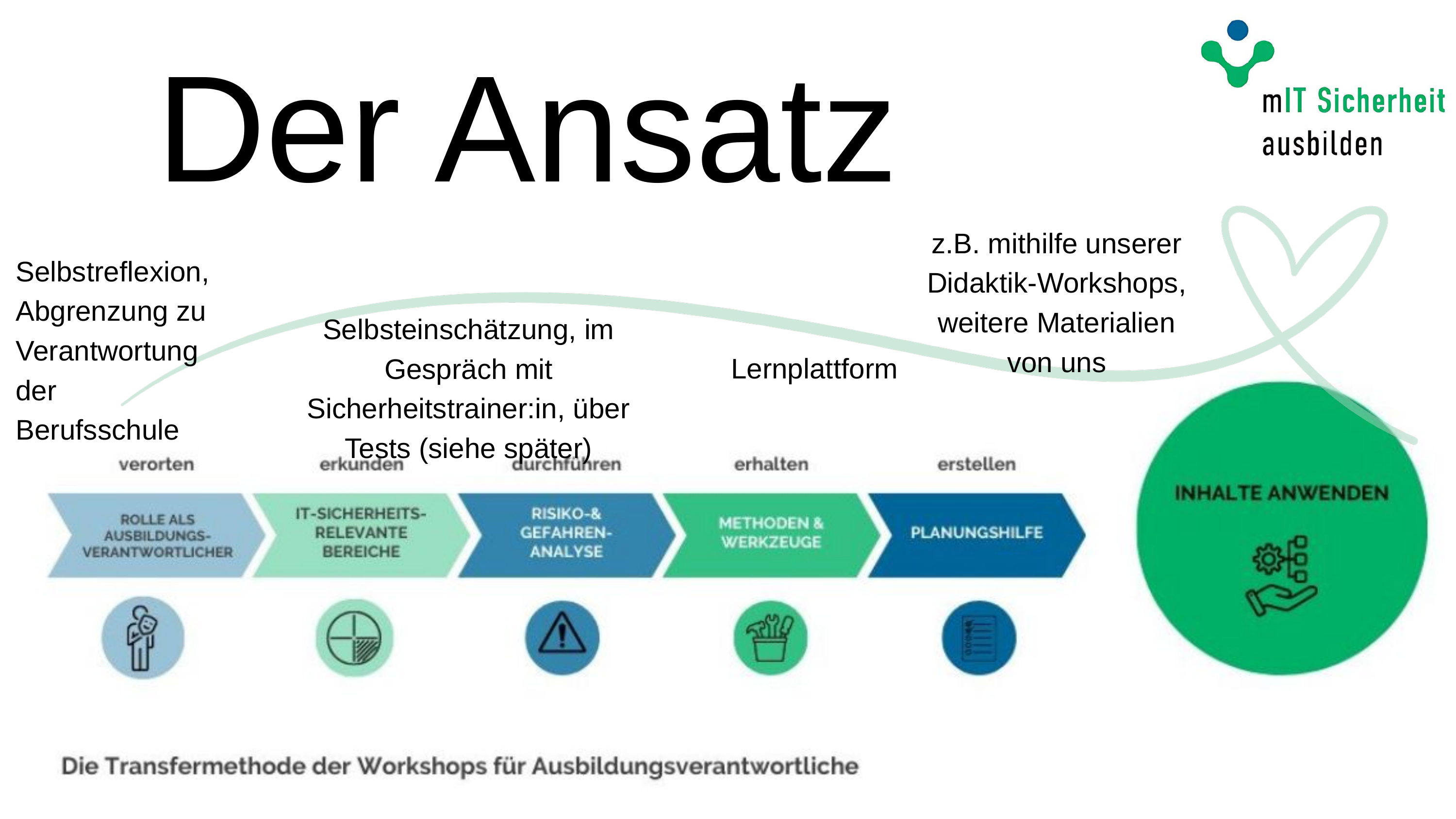

Der Ansatz

z.B. mithilfe unserer
Didaktik-Workshops,
weitere Materialien
von uns
Selbstreflexion,
Abgrenzung zu Verantwortung
der Berufsschule
Selbsteinschätzung, im Gespräch mit Sicherheitstrainer:in, über Tests (siehe später)
Lernplattform